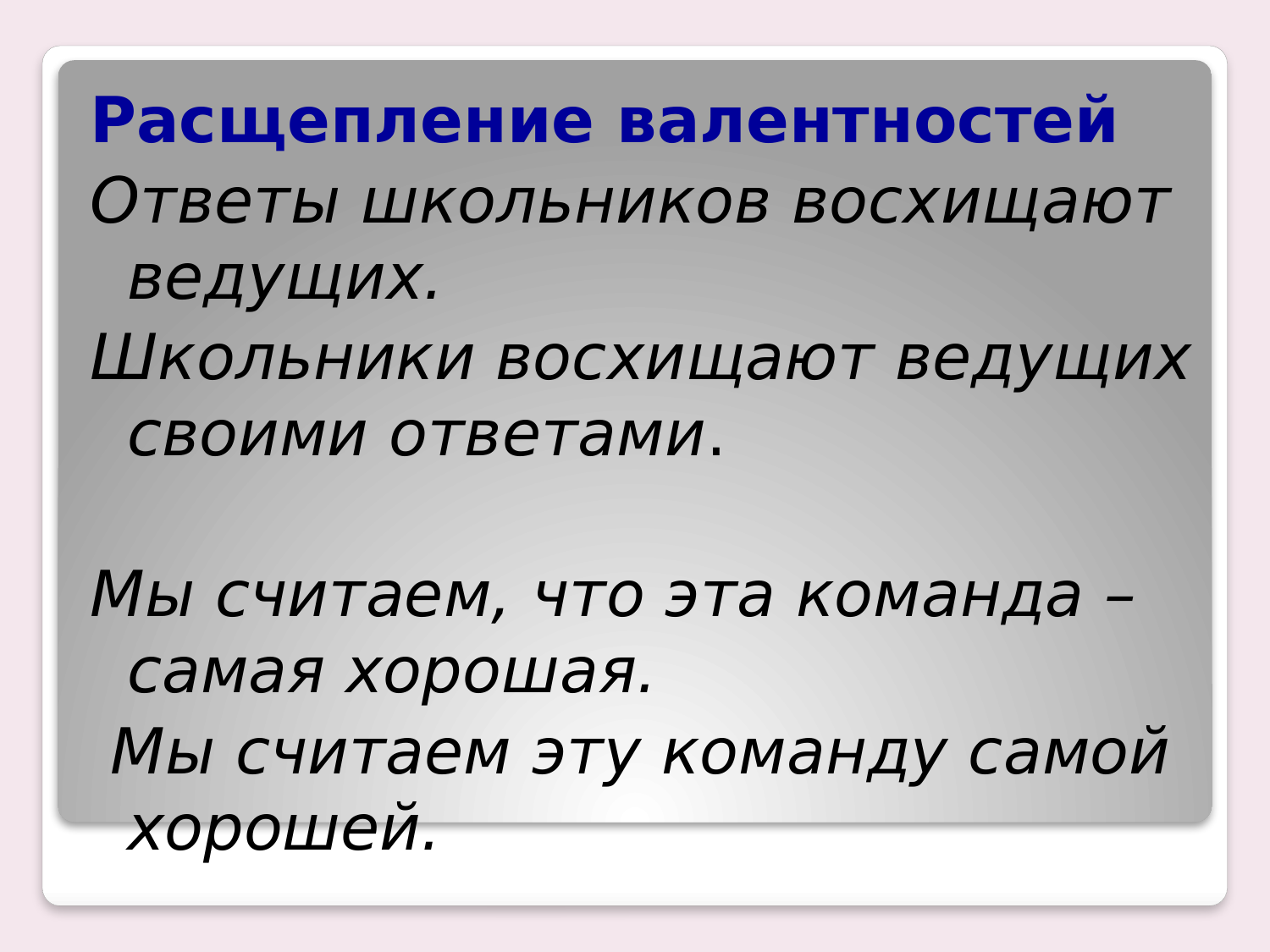

#
Расщепление валентностей
Ответы школьников восхищают ведущих.
Школьники восхищают ведущих своими ответами.

Мы считаем, что эта команда – самая хорошая.
 Мы считаем эту команду самой хорошей.